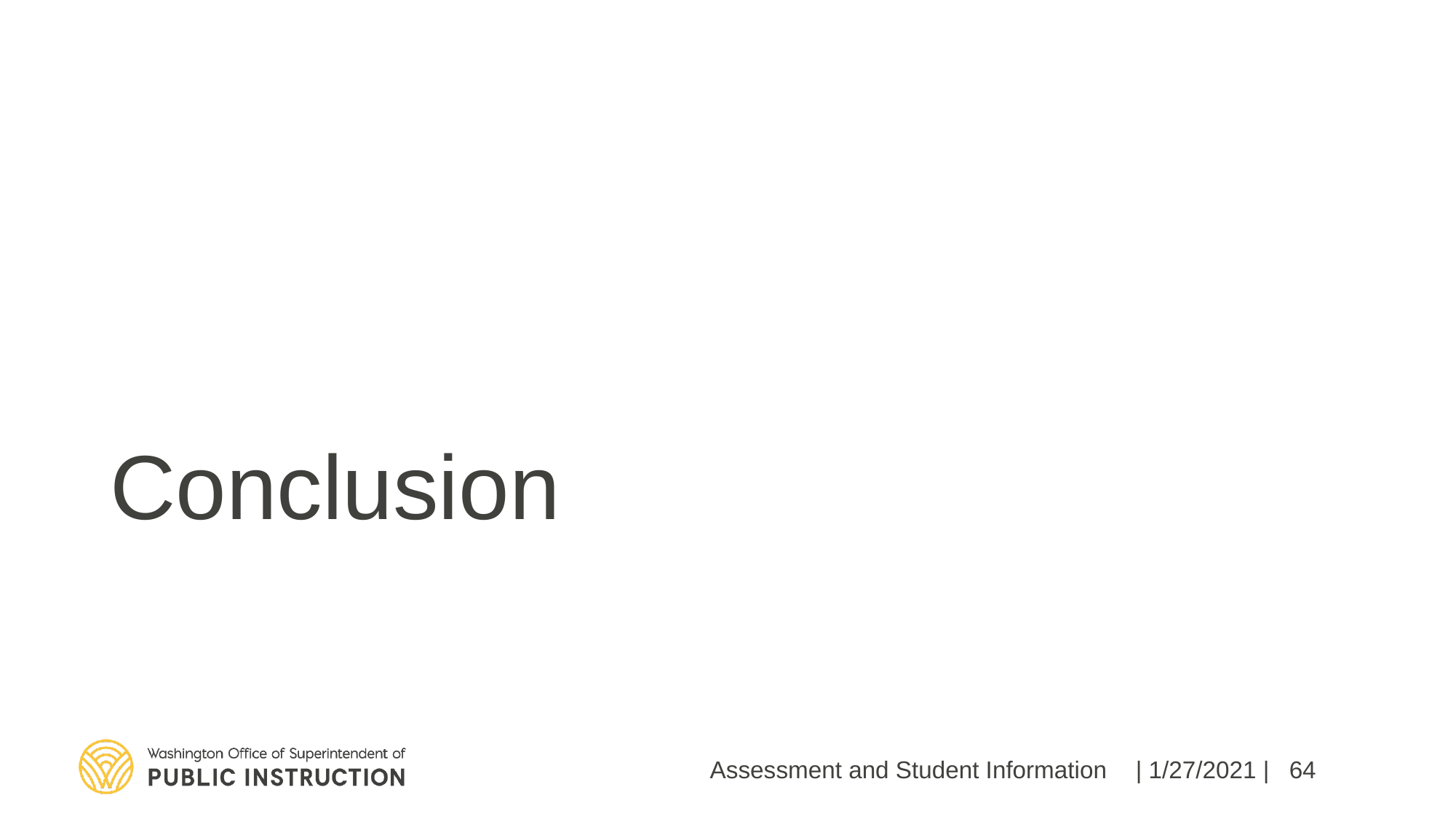

# Conclusion

Assessment and Student Information
| 1/27/2021 |
64